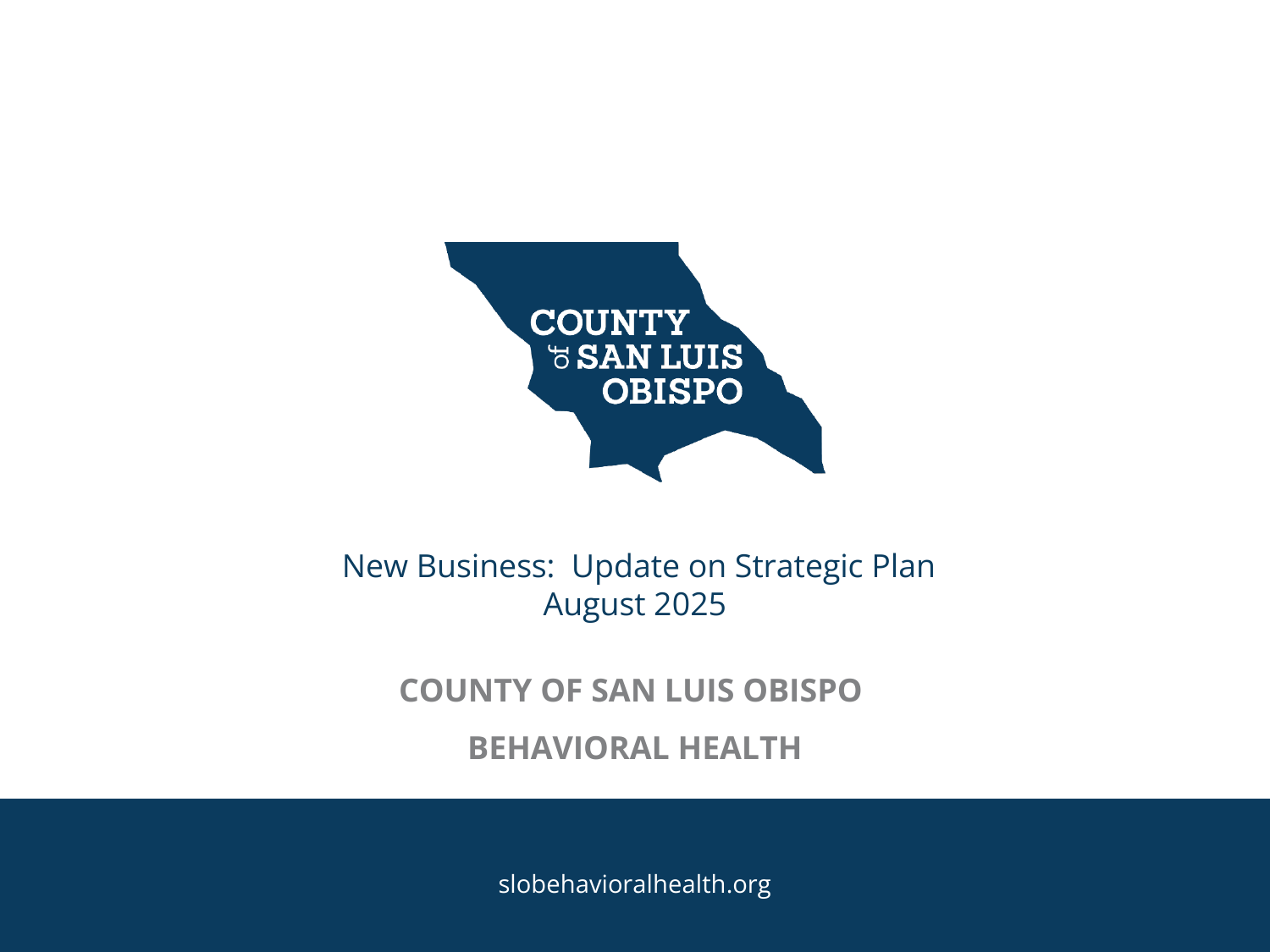

New Business:  Update on Strategic Plan
August 2025